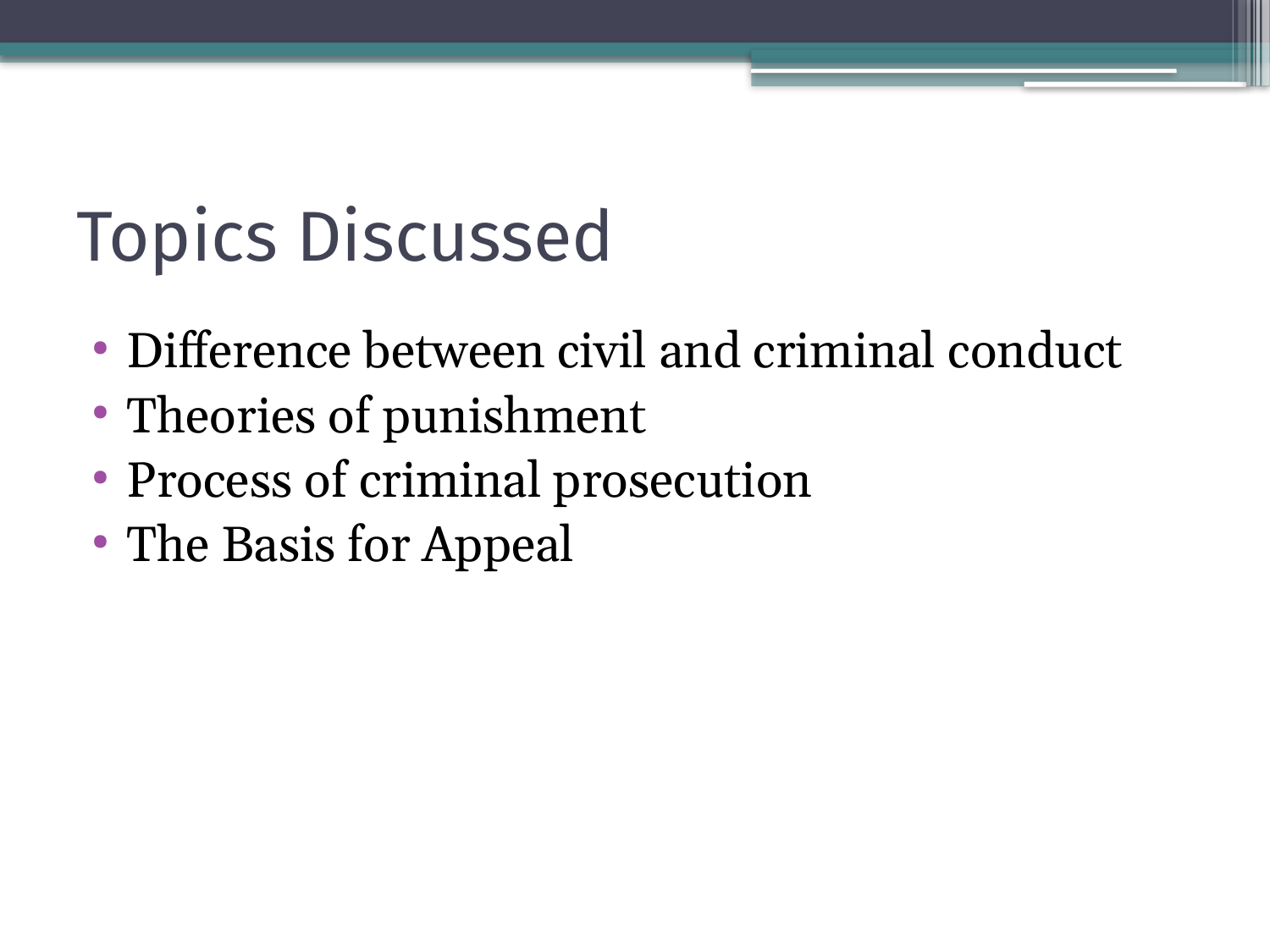

# Topics Discussed
Difference between civil and criminal conduct
Theories of punishment
Process of criminal prosecution
The Basis for Appeal